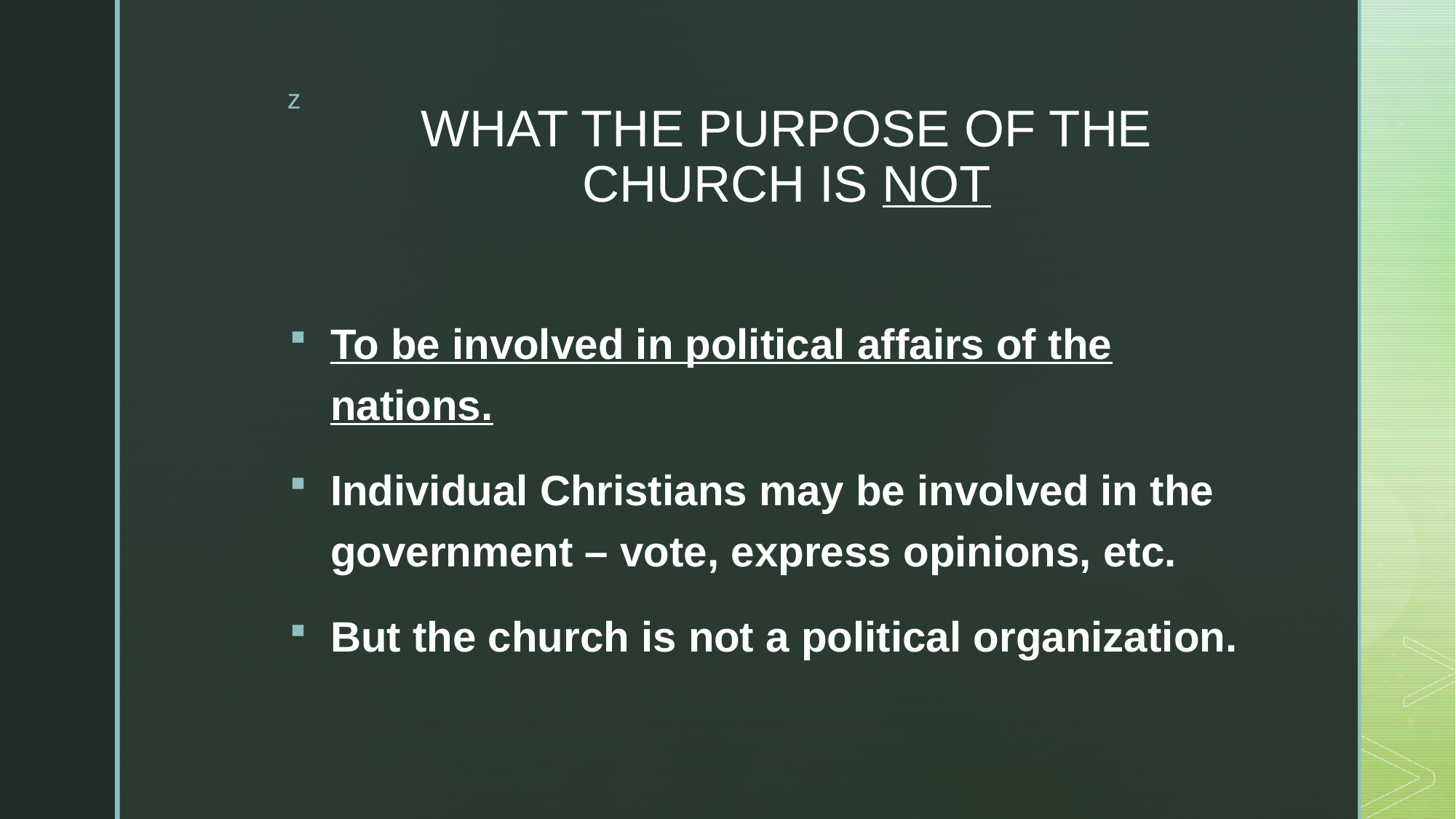

# WHAT THE PURPOSE OF THE CHURCH IS NOT
To be involved in political affairs of the nations.
Individual Christians may be involved in the government – vote, express opinions, etc.
But the church is not a political organization.